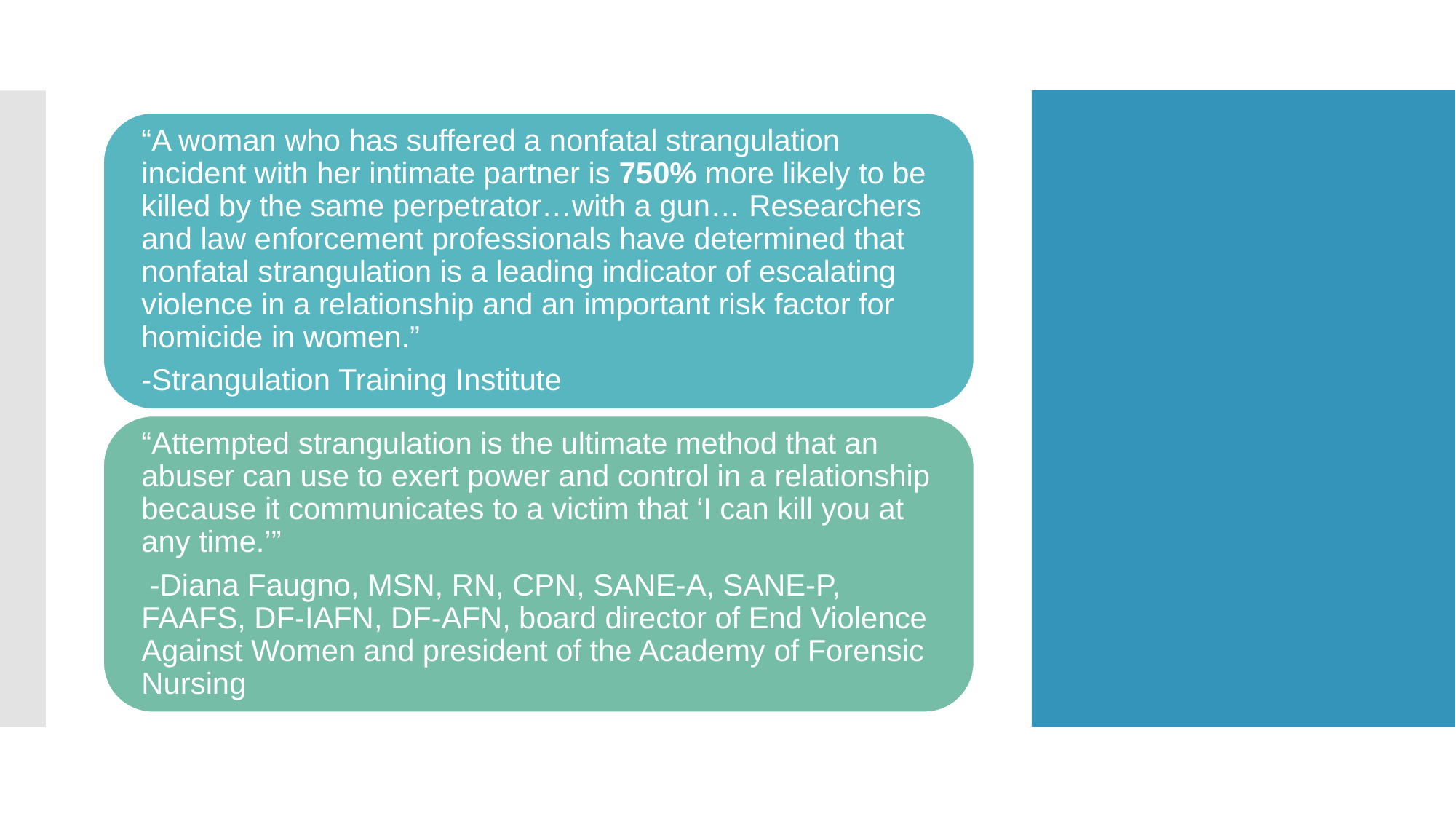

“A woman who has suffered a nonfatal strangulation incident with her intimate partner is 750% more likely to be killed by the same perpetrator…with a gun… Researchers and law enforcement professionals have determined that nonfatal strangulation is a leading indicator of escalating violence in a relationship and an important risk factor for homicide in women.”
-Strangulation Training Institute
“Attempted strangulation is the ultimate method that an abuser can use to exert power and control in a relationship because it communicates to a victim that ‘I can kill you at any time.’”
 -Diana Faugno, MSN, RN, CPN, SANE-A, SANE-P, FAAFS, DF-IAFN, DF-AFN, board director of End Violence Against Women and president of the Academy of Forensic Nursing